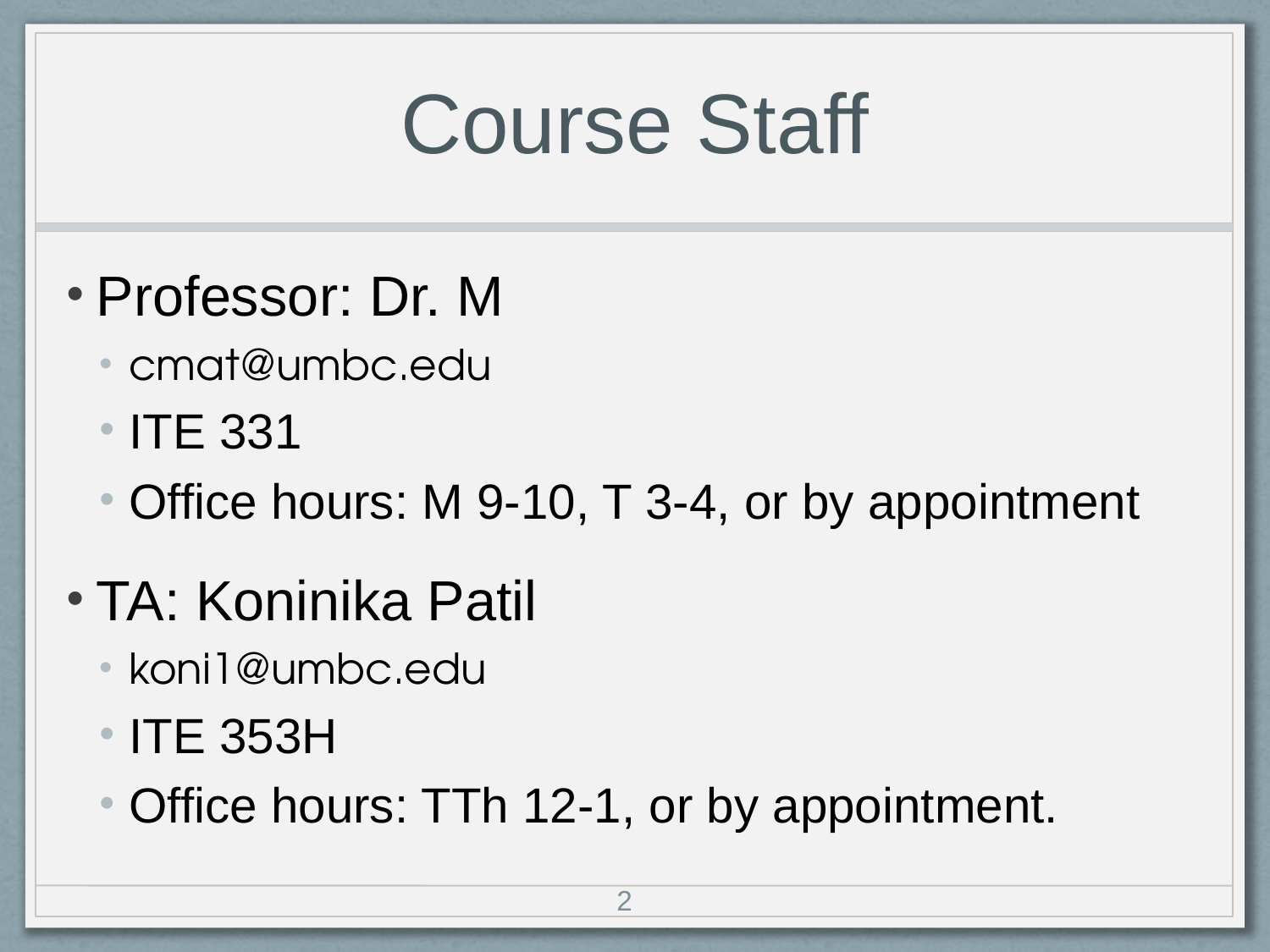

# Course Staff
Professor: Dr. M
cmat@umbc.edu
ITE 331
Office hours: M 9-10, T 3-4, or by appointment
TA: Koninika Patil
koni1@umbc.edu
ITE 353H
Office hours: TTh 12-1, or by appointment.
2